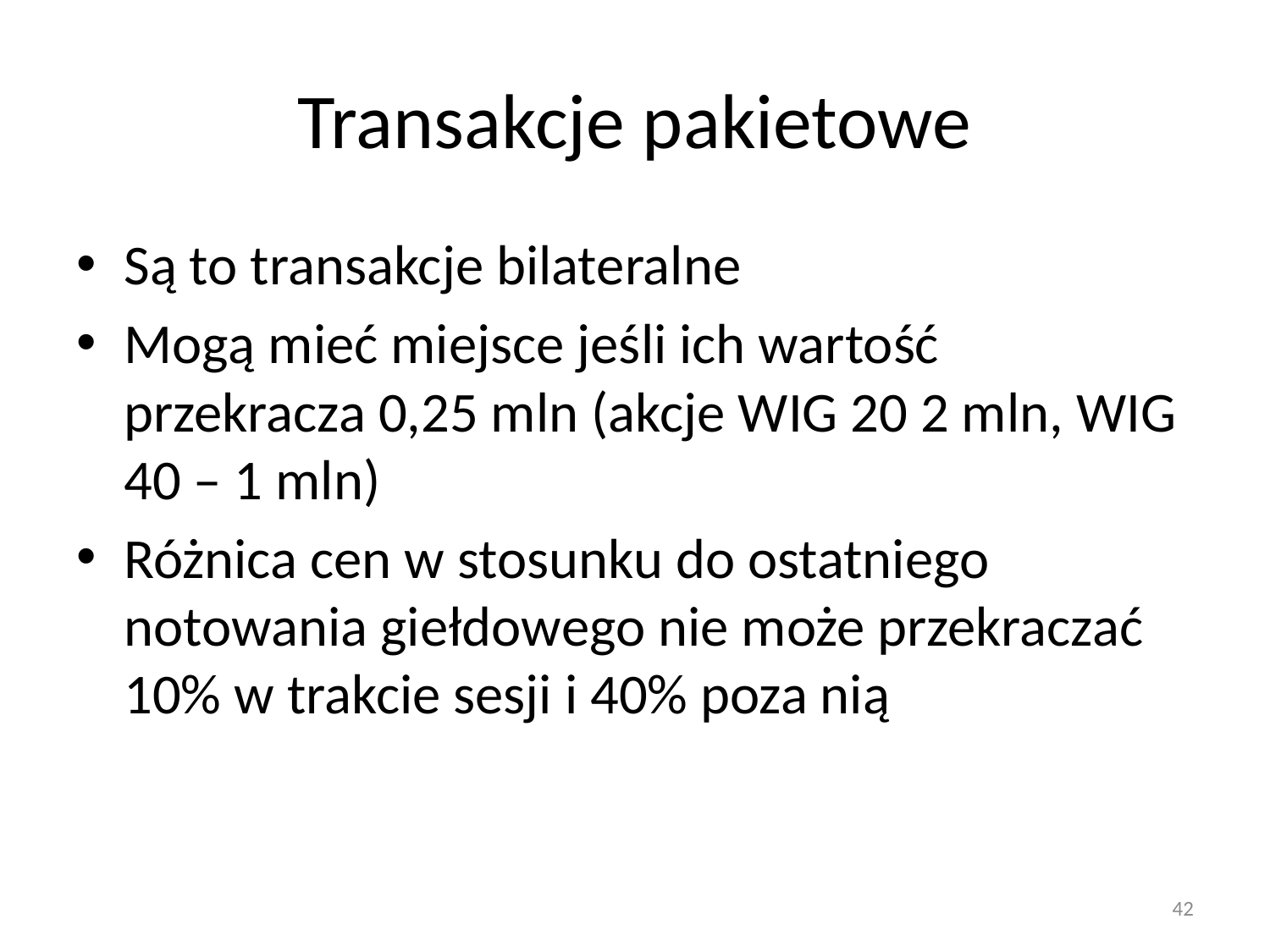

# Transakcje pakietowe
Są to transakcje bilateralne
Mogą mieć miejsce jeśli ich wartość przekracza 0,25 mln (akcje WIG 20 2 mln, WIG 40 – 1 mln)
Różnica cen w stosunku do ostatniego notowania giełdowego nie może przekraczać 10% w trakcie sesji i 40% poza nią

42